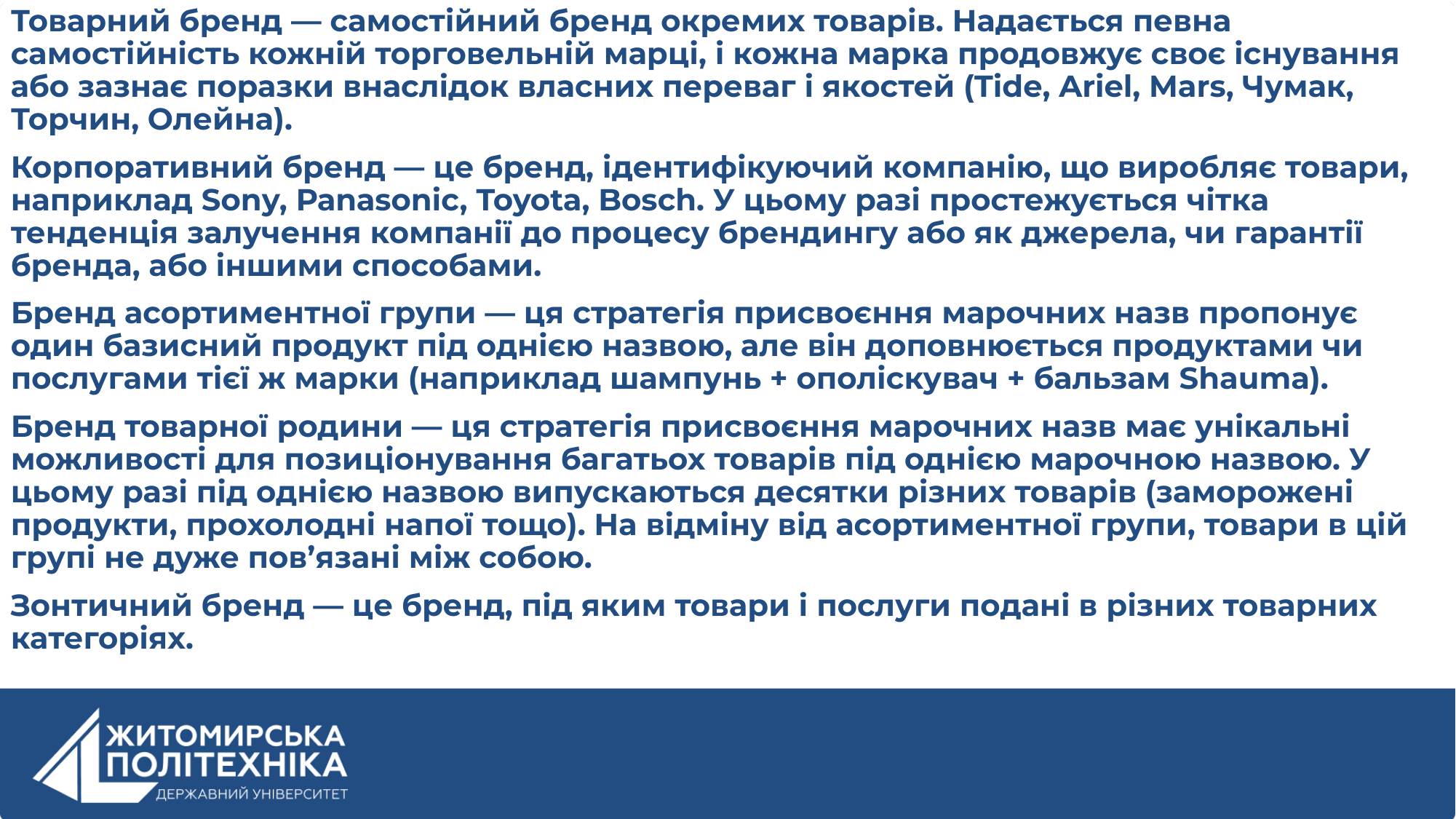

Товарний бренд — самостійний бренд окремих товарів. Надається певна самостійність кожній торговельній марці, і кожна марка продовжує своє існування або зазнає поразки внаслідок власних переваг і якостей (Tide, Ariel, Mars, Чумак, Торчин, Олейна).
Корпоративний бренд — це бренд, ідентифікуючий компанію, що виробляє товари, наприклад Sоnу, Раnаsоnіс, Toyota, Bosch. У цьому разі простежується чітка тенденція залучення компанії до процесу брендингу або як джерела, чи гарантії бренда, або іншими способами.
Бренд асортиментної групи — ця стратегія присвоєння марочних назв пропонує один базисний продукт під однією назвою, але він доповнюється продуктами чи послугами тієї ж марки (наприклад шампунь + ополіскувач + бальзам Shauma).
Бренд товарної родини — ця стратегія присвоєння марочних назв має унікальні можливості для позиціонування багатьох товарів під однією марочною назвою. У цьому разі під однією назвою випускаються десятки різних товарів (заморожені продукти, прохолодні напої тощо). На відміну від асортиментної групи, товари в цій групі не дуже пов’язані між собою.
Зонтичний бренд — це бренд, під яким товари і послуги подані в різних товарних категоріях.